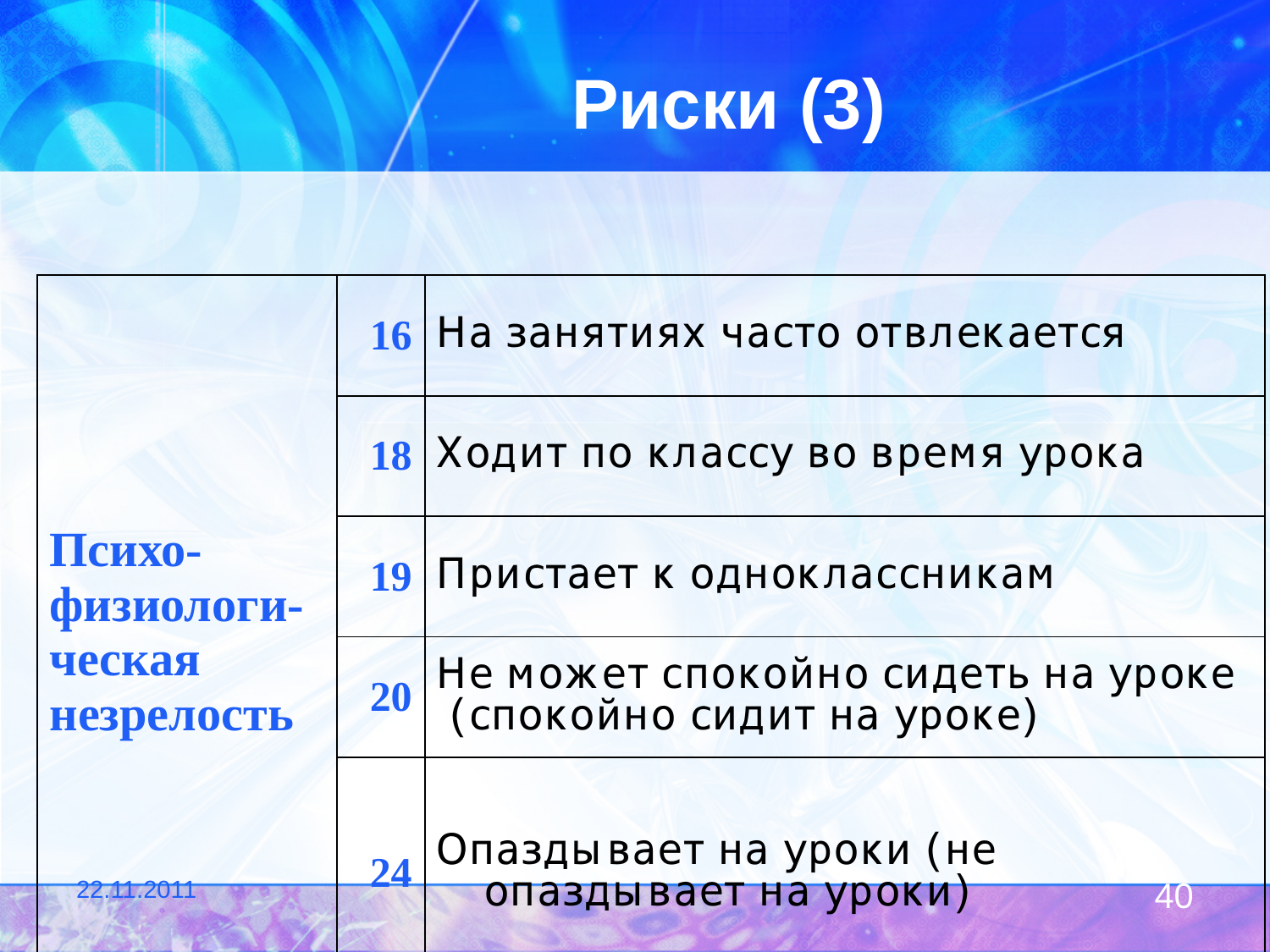

# Риски (3)
| Психо-физиологи-ческая незрелость | 16 | На занятиях часто отвлекается |
| --- | --- | --- |
|  | 18 | Ходит по классу во время урока |
|  | 19 | Пристает к одноклассникам |
|  | 20 | Не может спокойно сидеть на уроке (спокойно сидит на уроке) |
|  | 24 | Опаздывает на уроки (не опаздывает на уроки) |
22.11.2011
40